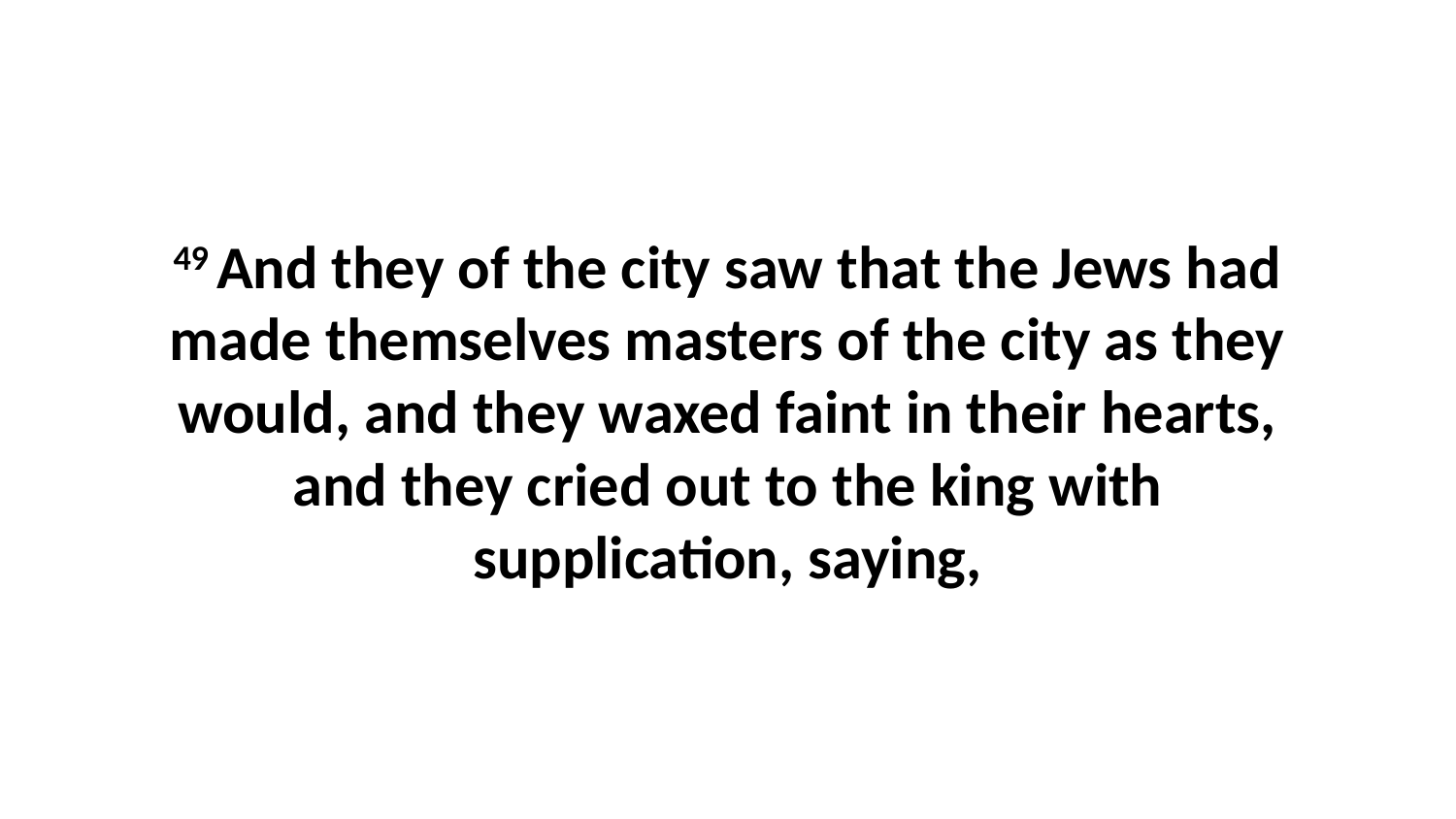

49 And they of the city saw that the Jews had made themselves masters of the city as they would, and they waxed faint in their hearts, and they cried out to the king with supplication, saying,